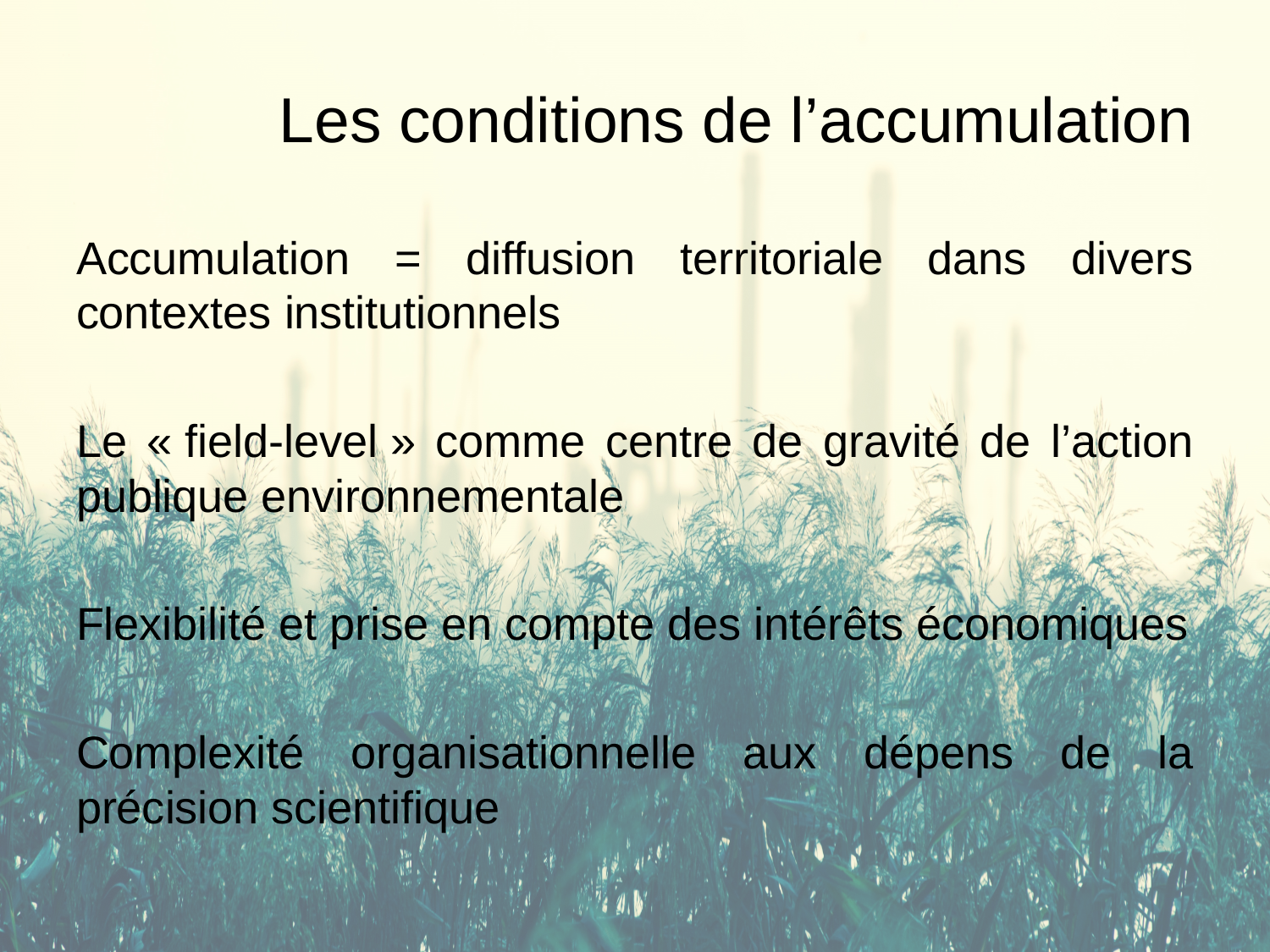

# Les conditions de l’accumulation
Accumulation = diffusion territoriale dans divers contextes institutionnels

Le « field-level » comme centre de gravité de l’action publique environnementale

Flexibilité et prise en compte des intérêts économiques

Complexité organisationnelle aux dépens de la précision scientifique